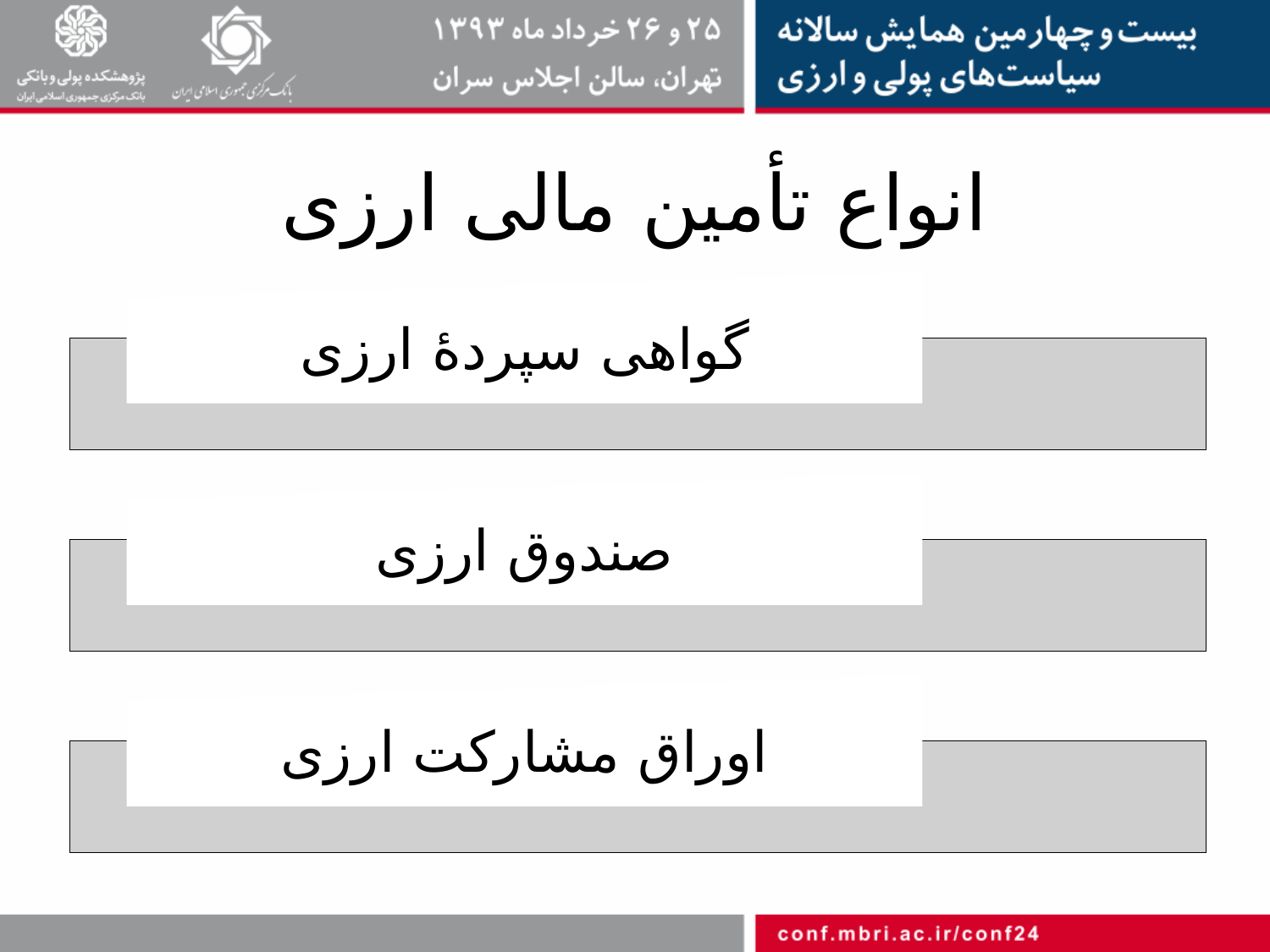

# انواع تأمین مالی ارزی
گواهی سپردۀ ارزی
صندوق ارزی
اوراق مشارکت ارزی